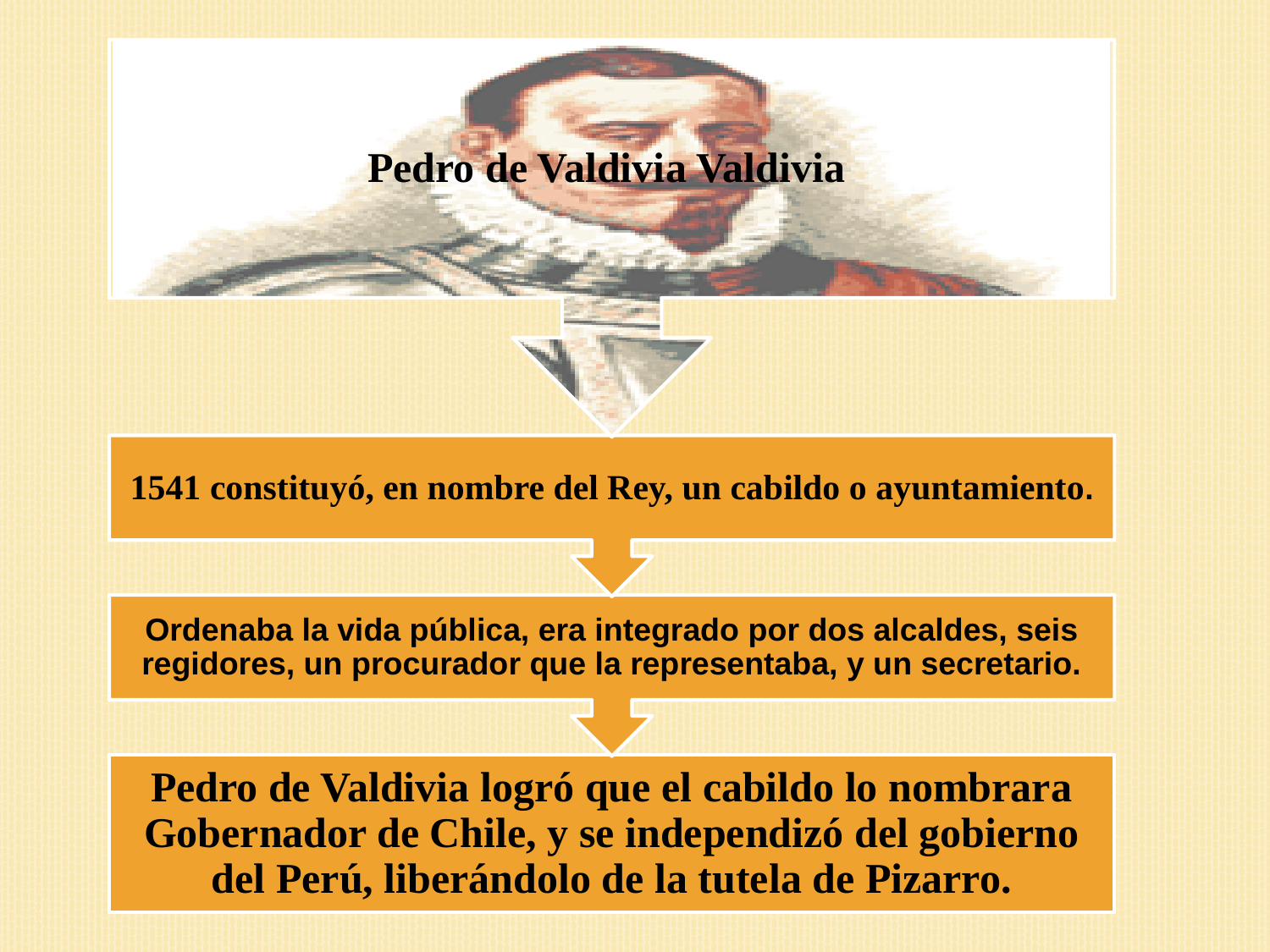

Pedro de Valdivia logró que el cabildo lo nombrara Gobernador de Chile, y se independizó del gobierno del Perú, liberándolo de la tutela de Pizarro.
Ordenaba la vida pública, era integrado por dos alcaldes, seis regidores, un procurador que la representaba, y un secretario.
1541 constituyó, en nombre del Rey, un cabildo o ayuntamiento.
Pedro de Valdivia Valdivia